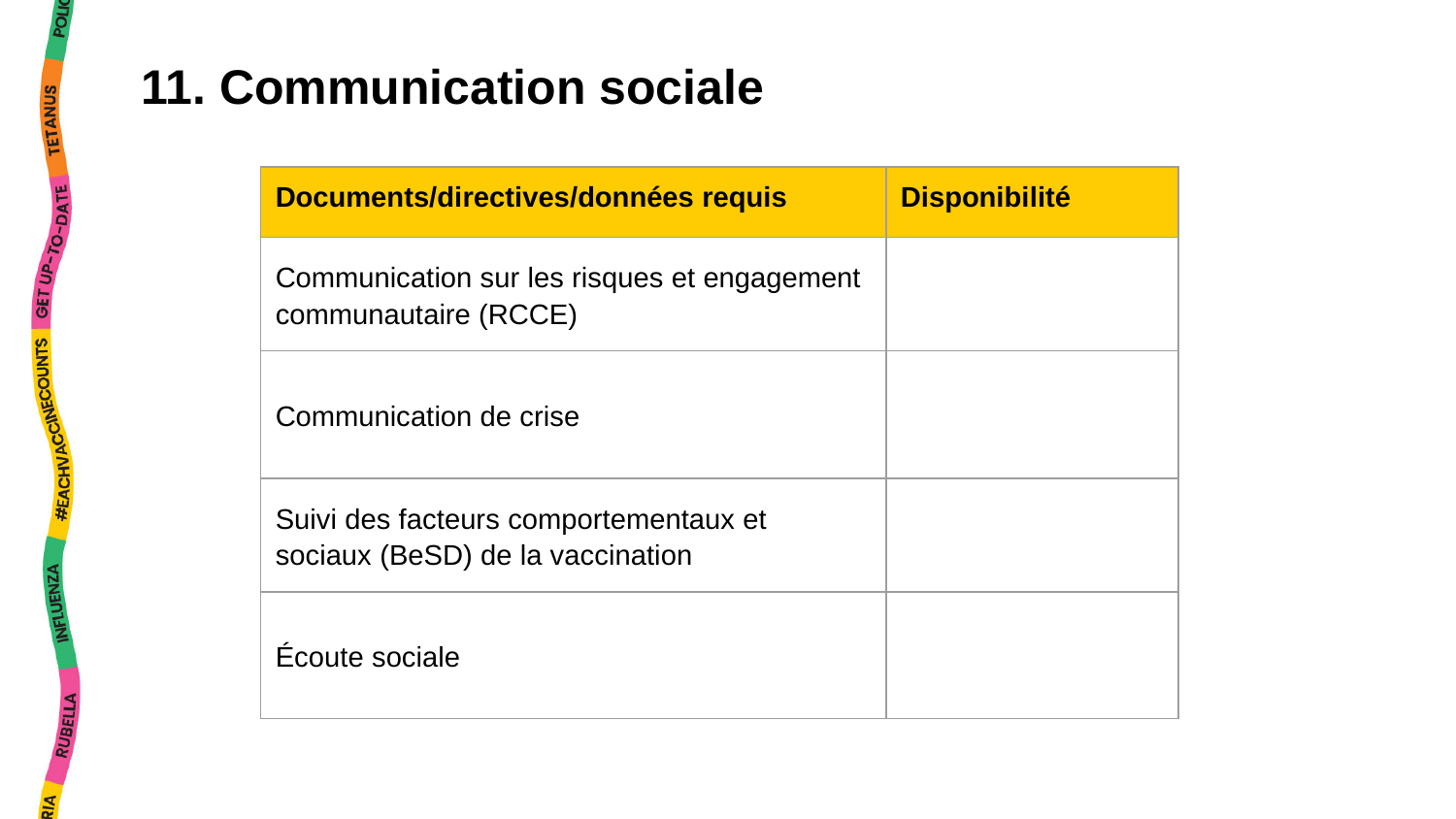

11. Communication sociale
| Documents/directives/données requis | Disponibilité |
| --- | --- |
| Communication sur les risques et engagement communautaire (RCCE) |  |
| Communication de crise |  |
| Suivi des facteurs comportementaux et sociaux (BeSD) de la vaccination |  |
| Écoute sociale |  |